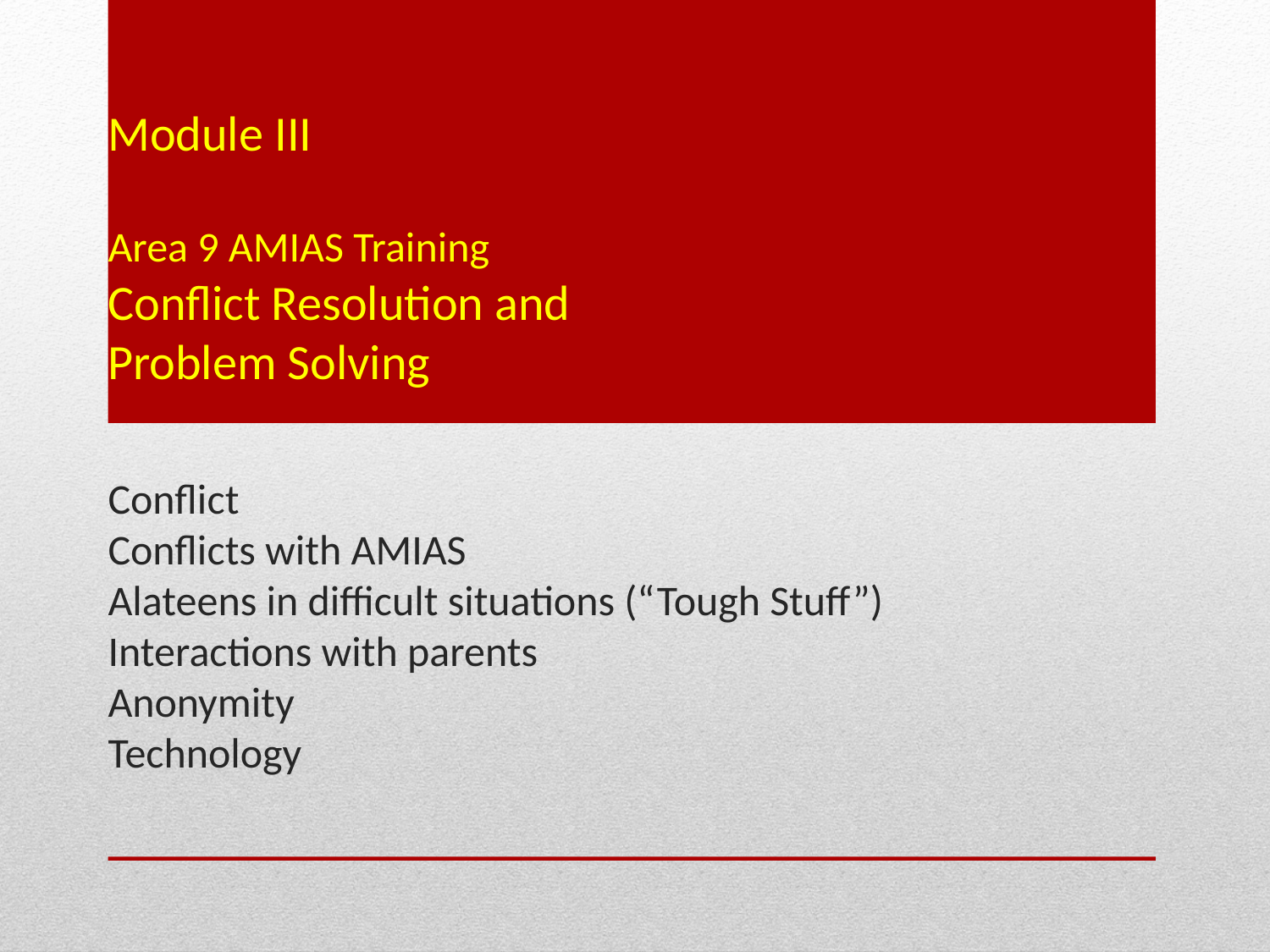

Module III

Area 9 AMIAS Training
Conflict Resolution and
Problem Solving

Conflict
Conflicts with AMIAS
Alateens in difficult situations (“Tough Stuff”)
Interactions with parents
Anonymity
Technology
#